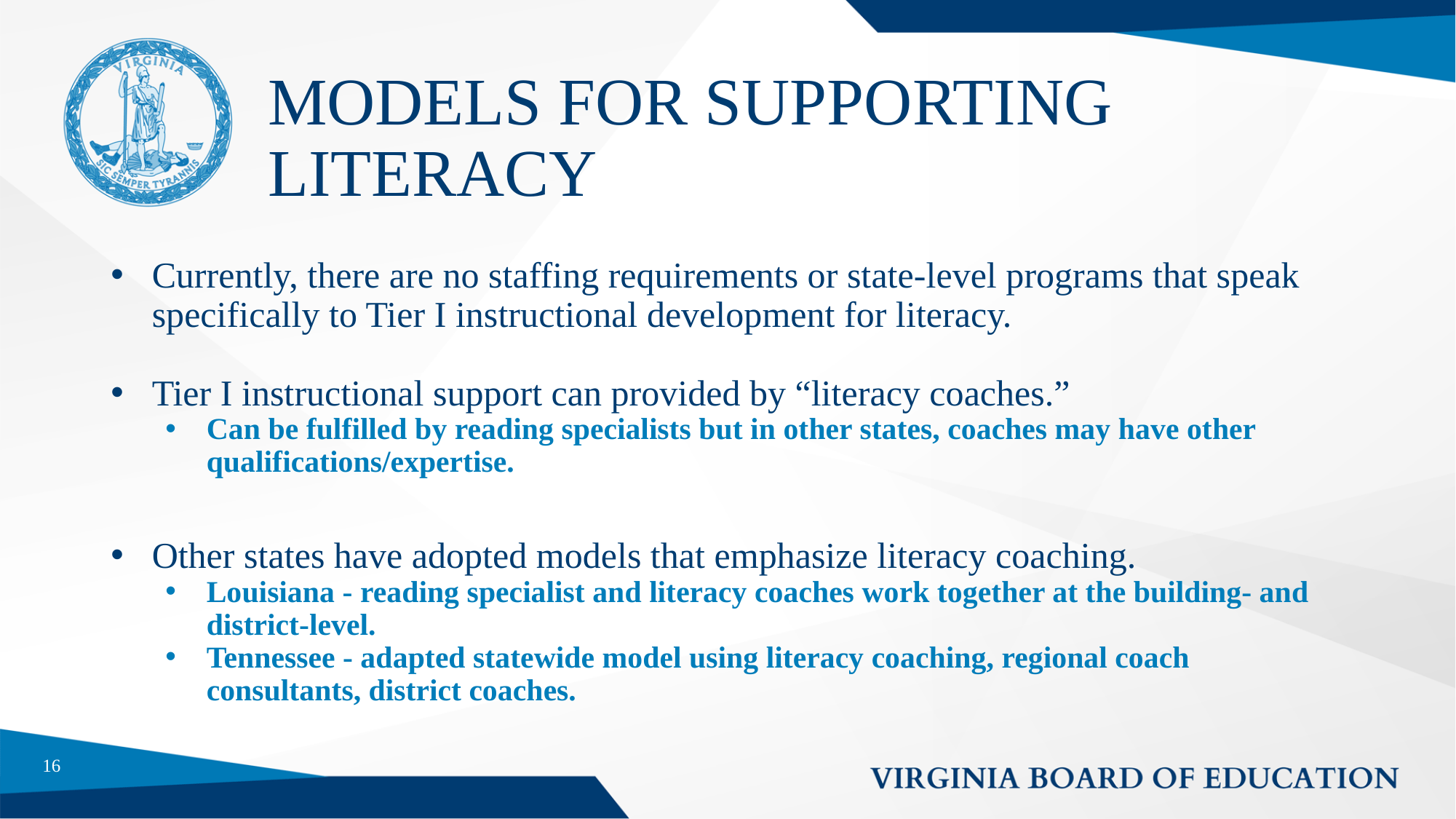

# MODELS FOR SUPPORTING LITERACY

Currently, there are no staffing requirements or state-level programs that speak specifically to Tier I instructional development for literacy.

Tier I instructional support can provided by “literacy coaches.”
Can be fulfilled by reading specialists but in other states, coaches may have other qualifications/expertise.

Other states have adopted models that emphasize literacy coaching.
Louisiana - reading specialist and literacy coaches work together at the building- and district-level.
Tennessee - adapted statewide model using literacy coaching, regional coach consultants, district coaches.

16